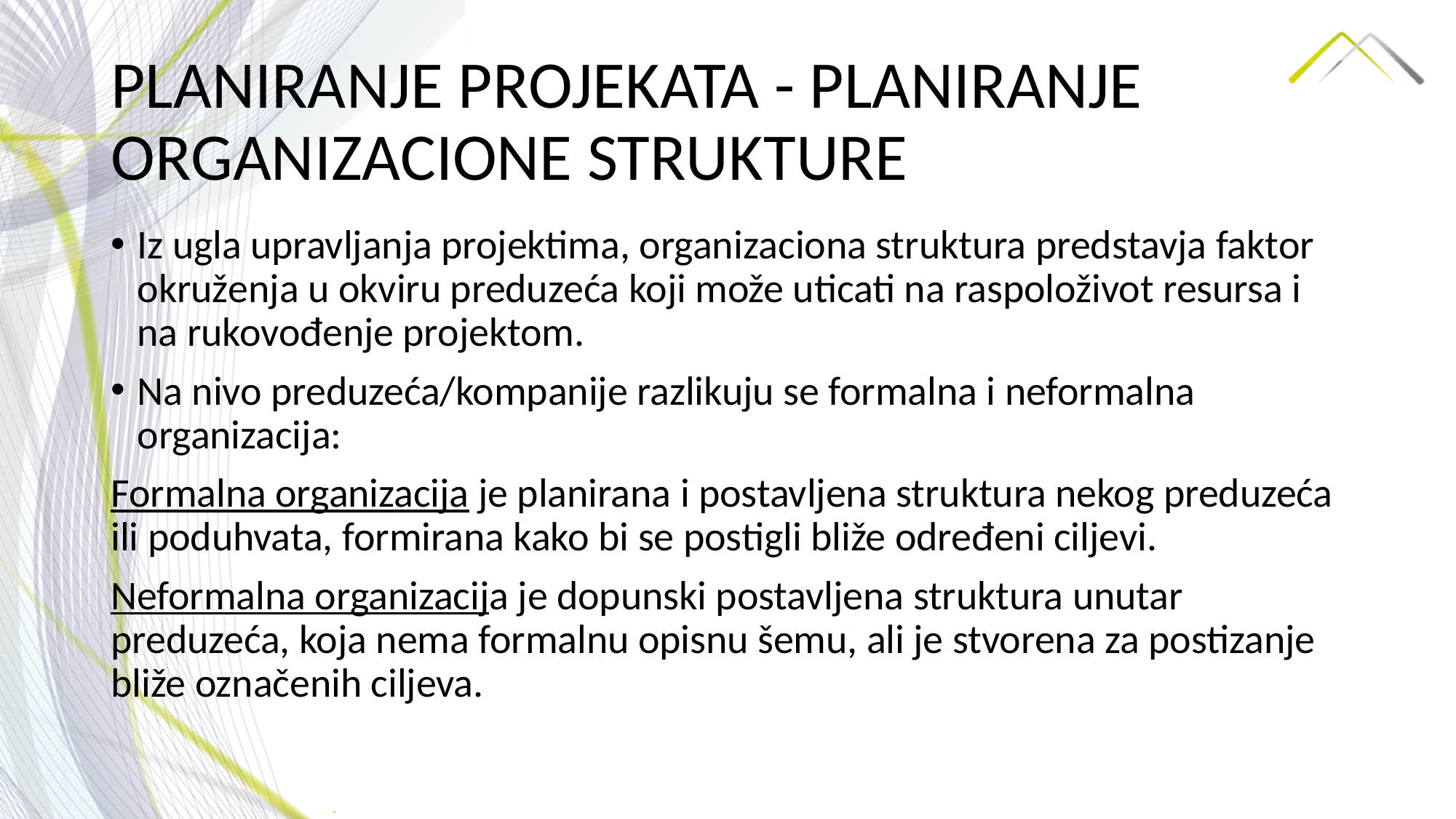

# PLANIRANJE PROJEKATA - PLANIRANJE ORGANIZACIONE STRUKTURE
Iz ugla upravljanja projektima, organizaciona struktura predstavja faktor okruženja u okviru preduzeća koji može uticati na raspoloživot resursa i na rukovođenje projektom.
Na nivo preduzeća/kompanije razlikuju se formalna i neformalna organizacija:
Formalna organizacija je planirana i postavljena struktura nekog preduzeća ili poduhvata, formirana kako bi se postigli bliže određeni ciljevi.
Neformalna organizacija je dopunski postavljena struktura unutar preduzeća, koja nema formalnu opisnu šemu, ali je stvorena za postizanje bliže označenih ciljeva.